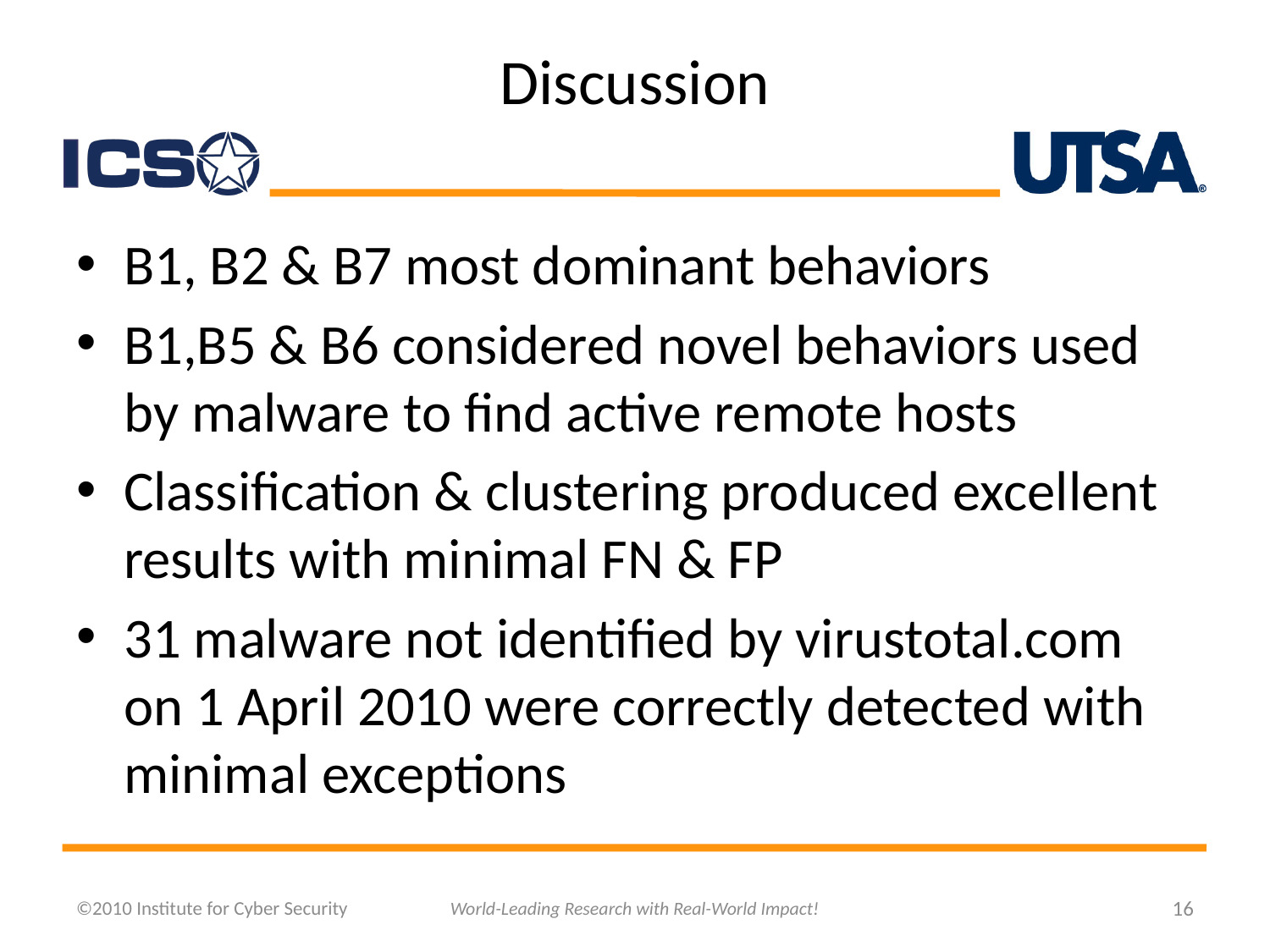

# Discussion
B1, B2 & B7 most dominant behaviors
B1,B5 & B6 considered novel behaviors used by malware to find active remote hosts
Classification & clustering produced excellent results with minimal FN & FP
31 malware not identified by virustotal.com on 1 April 2010 were correctly detected with minimal exceptions

©2010 Institute for Cyber Security
World-Leading Research with Real-World Impact!
16